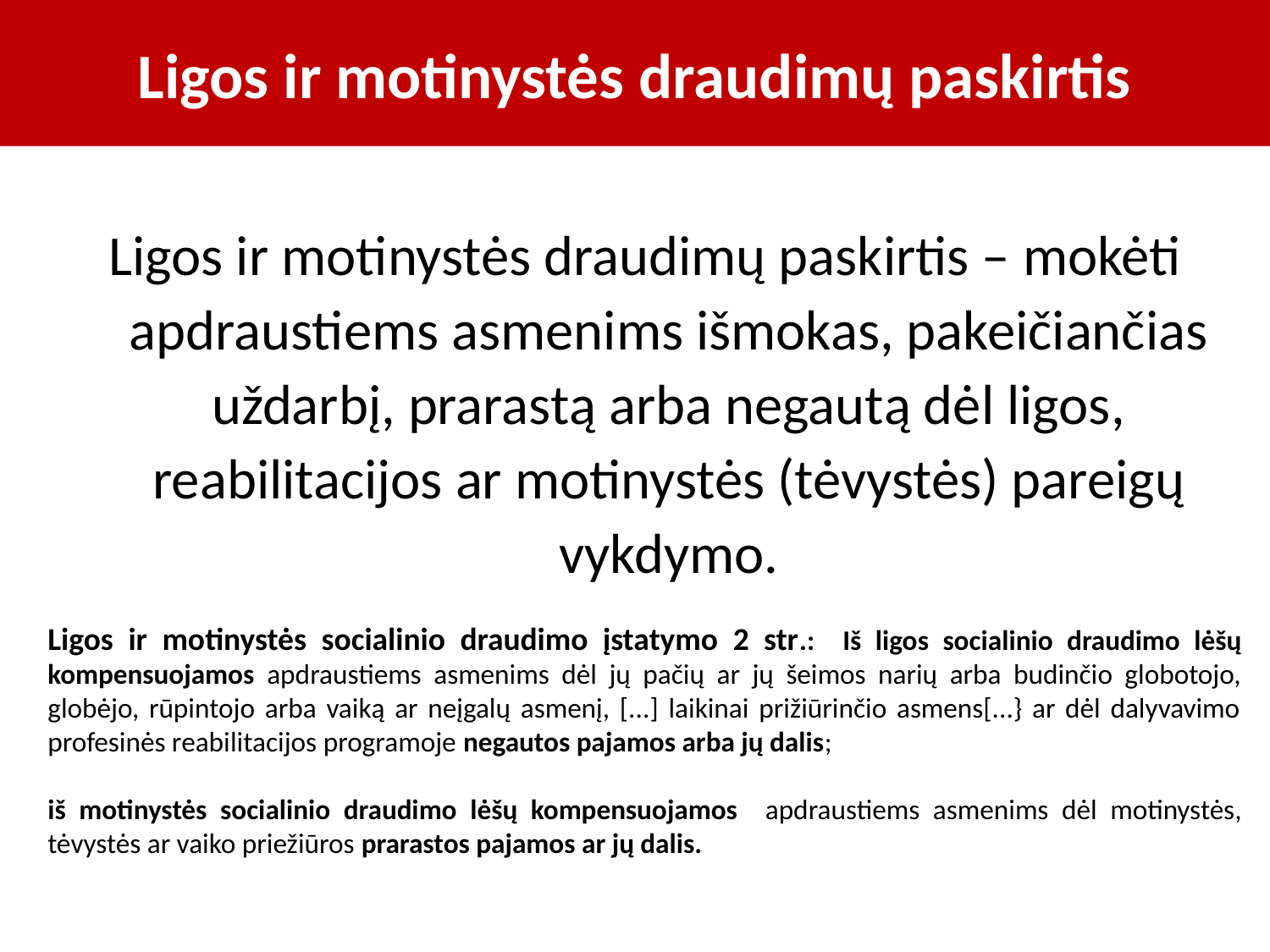

# Ligos ir motinystės draudimų paskirtis
Ligos ir motinystės draudimų paskirtis – mokėti apdraustiems asmenims išmokas, pakeičiančias uždarbį, prarastą arba negautą dėl ligos, reabilitacijos ar motinystės (tėvystės) pareigų vykdymo.

Ligos ir motinystės socialinio draudimo įstatymo 2 str.:  Iš ligos socialinio draudimo lėšų kompensuojamos apdraustiems asmenims dėl jų pačių ar jų šeimos narių arba budinčio globotojo, globėjo, rūpintojo arba vaiką ar neįgalų asmenį, [...] laikinai prižiūrinčio asmens[...} ar dėl dalyvavimo profesinės reabilitacijos programoje negautos pajamos arba jų dalis;

iš motinystės socialinio draudimo lėšų kompensuojamos  apdraustiems asmenims dėl motinystės, tėvystės ar vaiko priežiūros prarastos pajamos ar jų dalis.